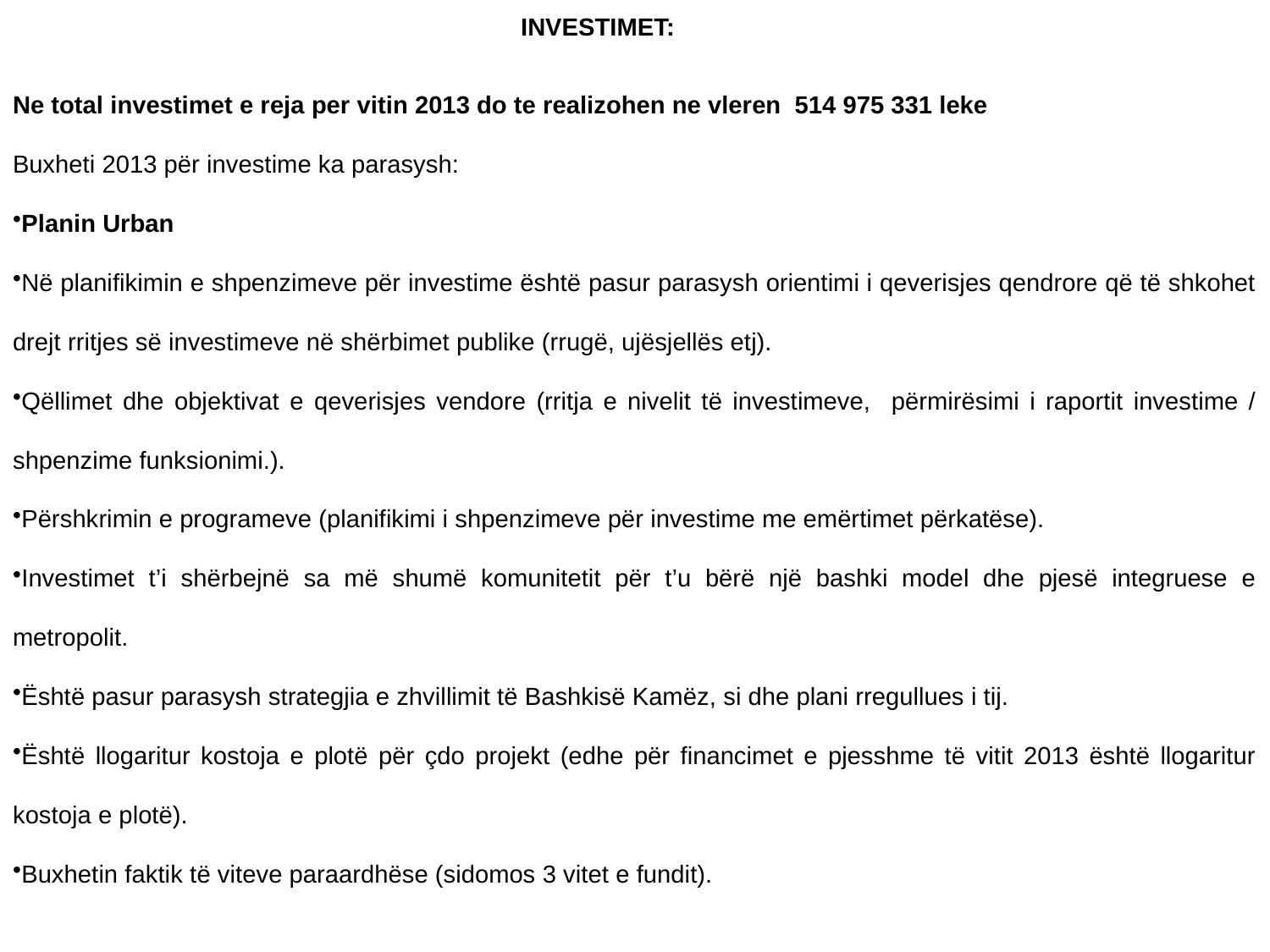

INVESTIMET:

Ne total investimet e reja per vitin 2013 do te realizohen ne vleren  514 975 331 leke
Buxheti 2013 për investime ka parasysh:
Planin Urban
Në planifikimin e shpenzimeve për investime është pasur parasysh orientimi i qeverisjes qendrore që të shkohet drejt rritjes së investimeve në shërbimet publike (rrugë, ujësjellës etj).
Qëllimet dhe objektivat e qeverisjes vendore (rritja e nivelit të investimeve,  përmirësimi i raportit investime / shpenzime funksionimi.).
Përshkrimin e programeve (planifikimi i shpenzimeve për investime me emërtimet përkatëse).
Investimet t’i shërbejnë sa më shumë komunitetit për t’u bërë një bashki model dhe pjesë integruese e metropolit.
Është pasur parasysh strategjia e zhvillimit të Bashkisë Kamëz, si dhe plani rregullues i tij.
Është llogaritur kostoja e plotë për çdo projekt (edhe për financimet e pjesshme të vitit 2013 është llogaritur kostoja e plotë).
Buxhetin faktik të viteve paraardhëse (sidomos 3 vitet e fundit).